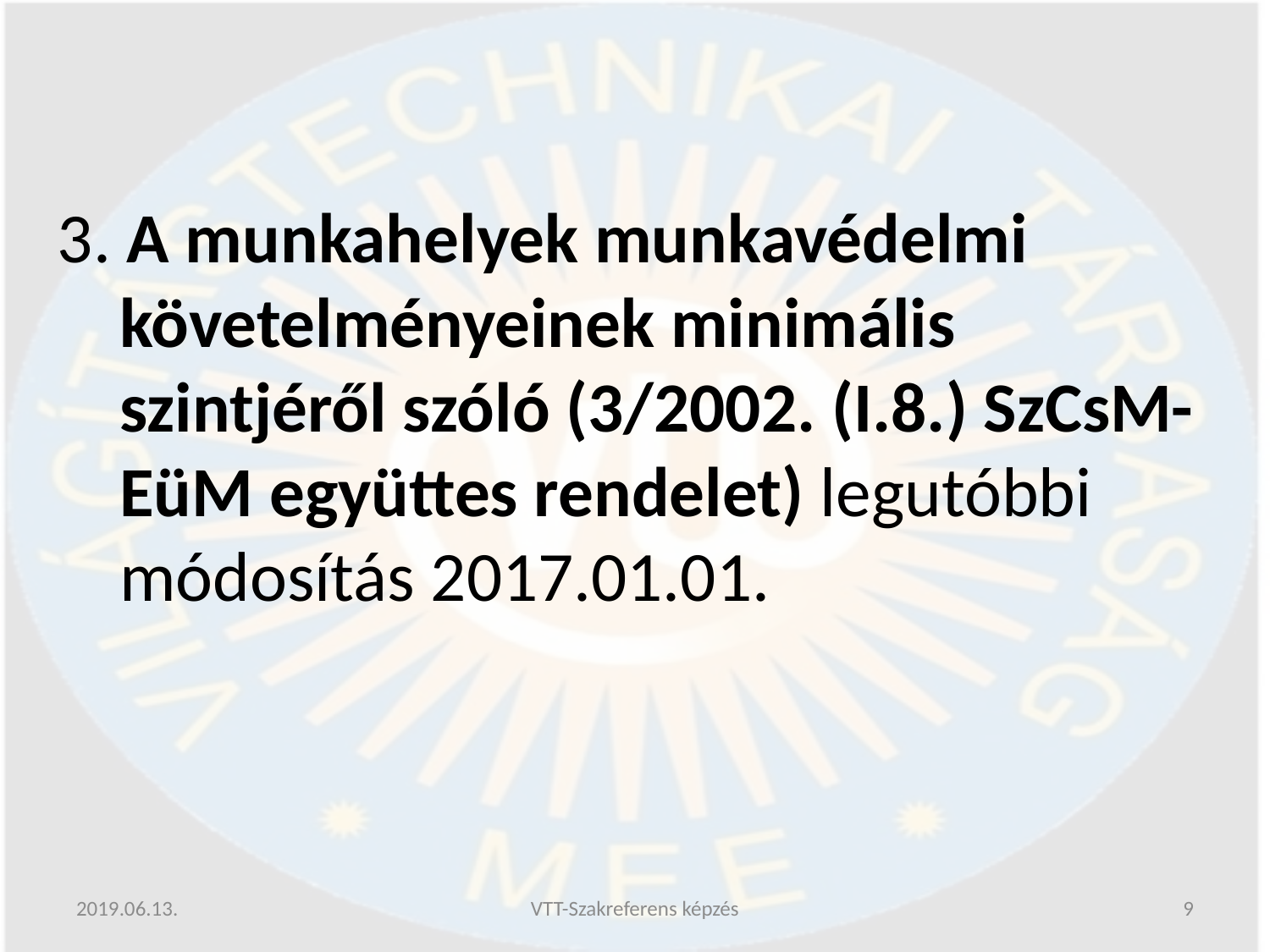

3. A munkahelyek munkavédelmi követelményeinek minimális szintjéről szóló (3/2002. (I.8.) SzCsM-EüM együttes rendelet) legutóbbi módosítás 2017.01.01.
2019.06.13.
VTT-Szakreferens képzés
9